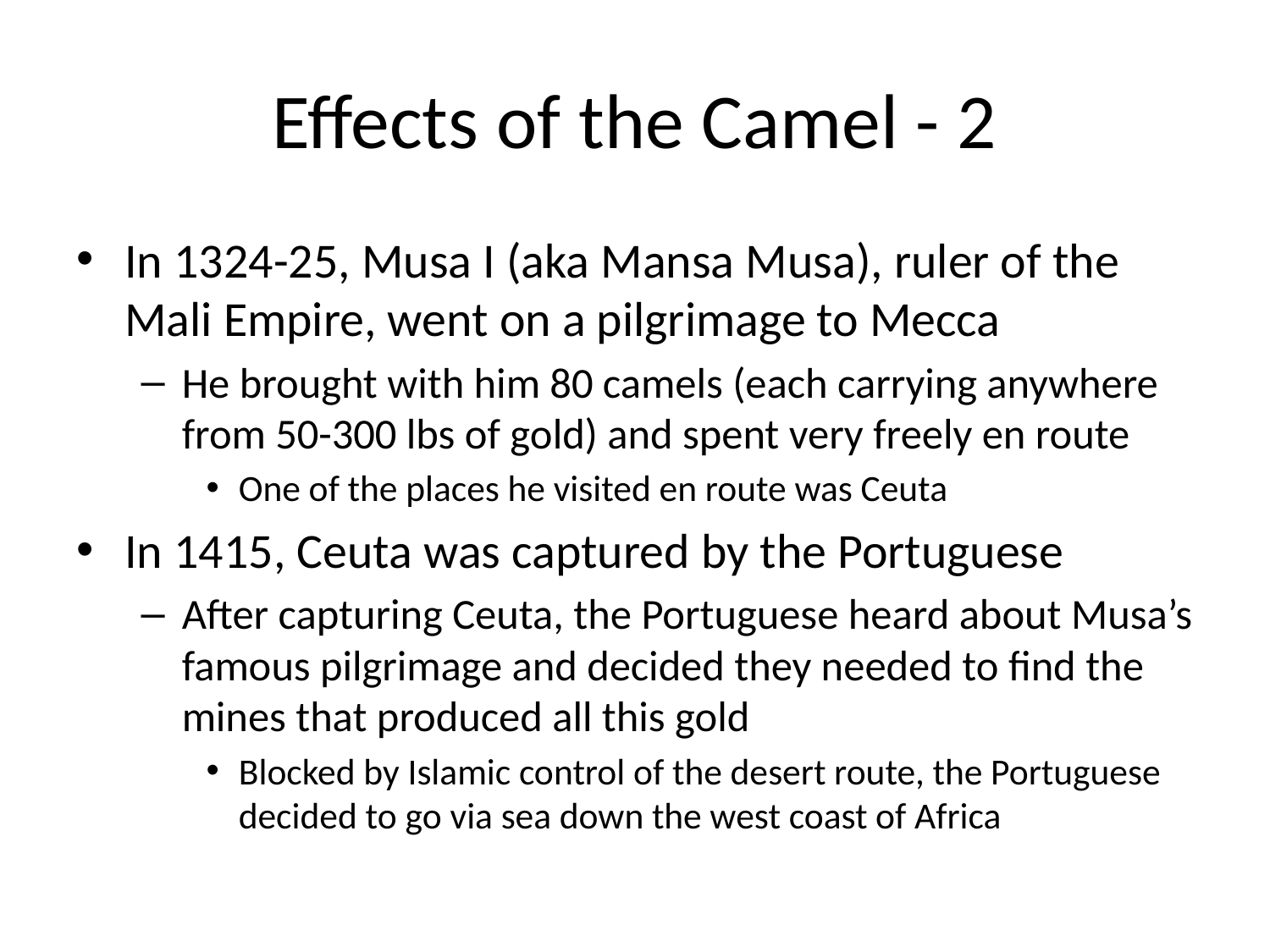

# Effects of the Camel - 2
In 1324-25, Musa I (aka Mansa Musa), ruler of the Mali Empire, went on a pilgrimage to Mecca
He brought with him 80 camels (each carrying anywhere from 50-300 lbs of gold) and spent very freely en route
One of the places he visited en route was Ceuta
In 1415, Ceuta was captured by the Portuguese
After capturing Ceuta, the Portuguese heard about Musa’s famous pilgrimage and decided they needed to find the mines that produced all this gold
Blocked by Islamic control of the desert route, the Portuguese decided to go via sea down the west coast of Africa